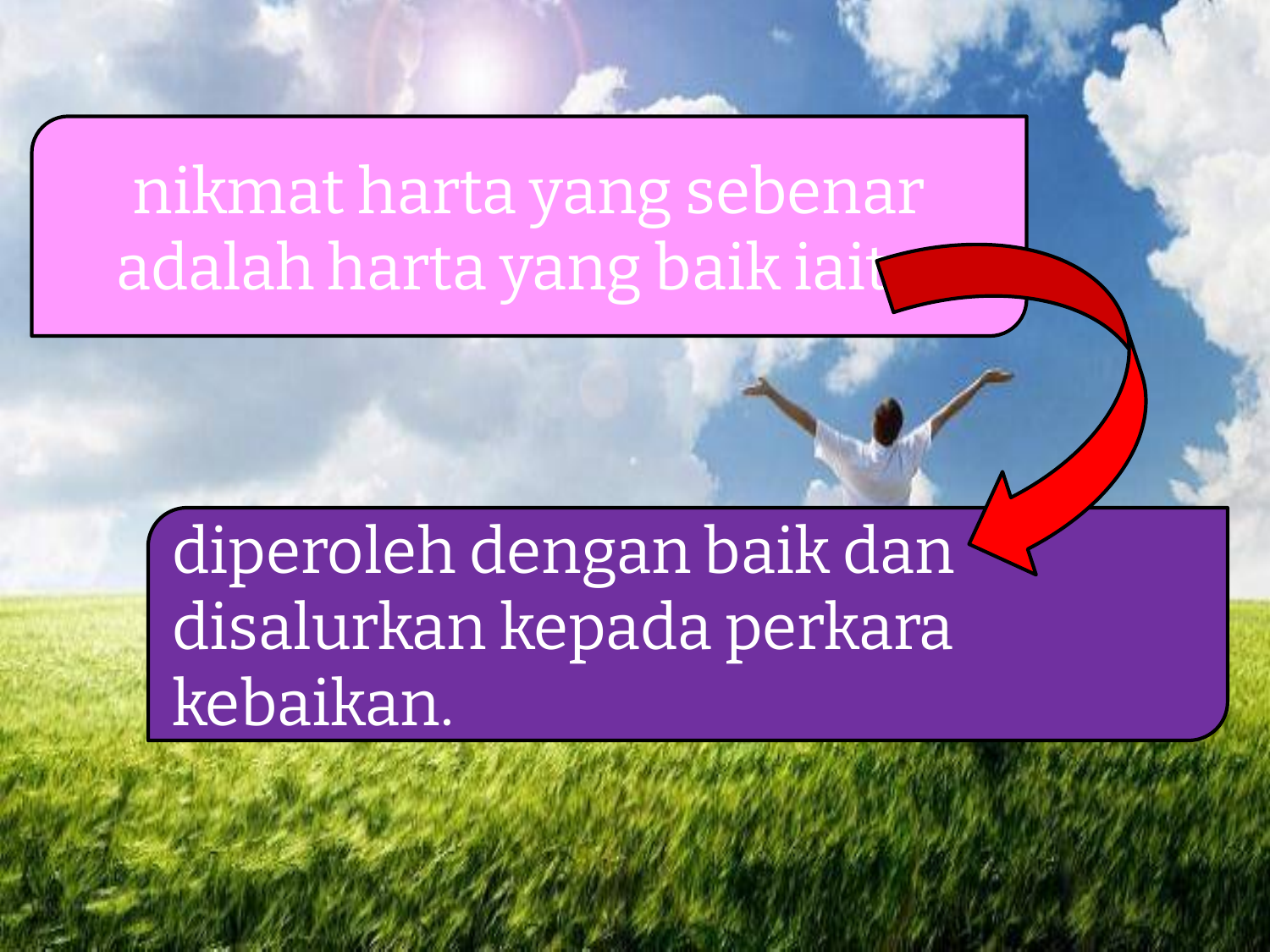

nikmat harta yang sebenar adalah harta yang baik iaitu

diperoleh dengan baik dan disalurkan kepada perkara kebaikan.